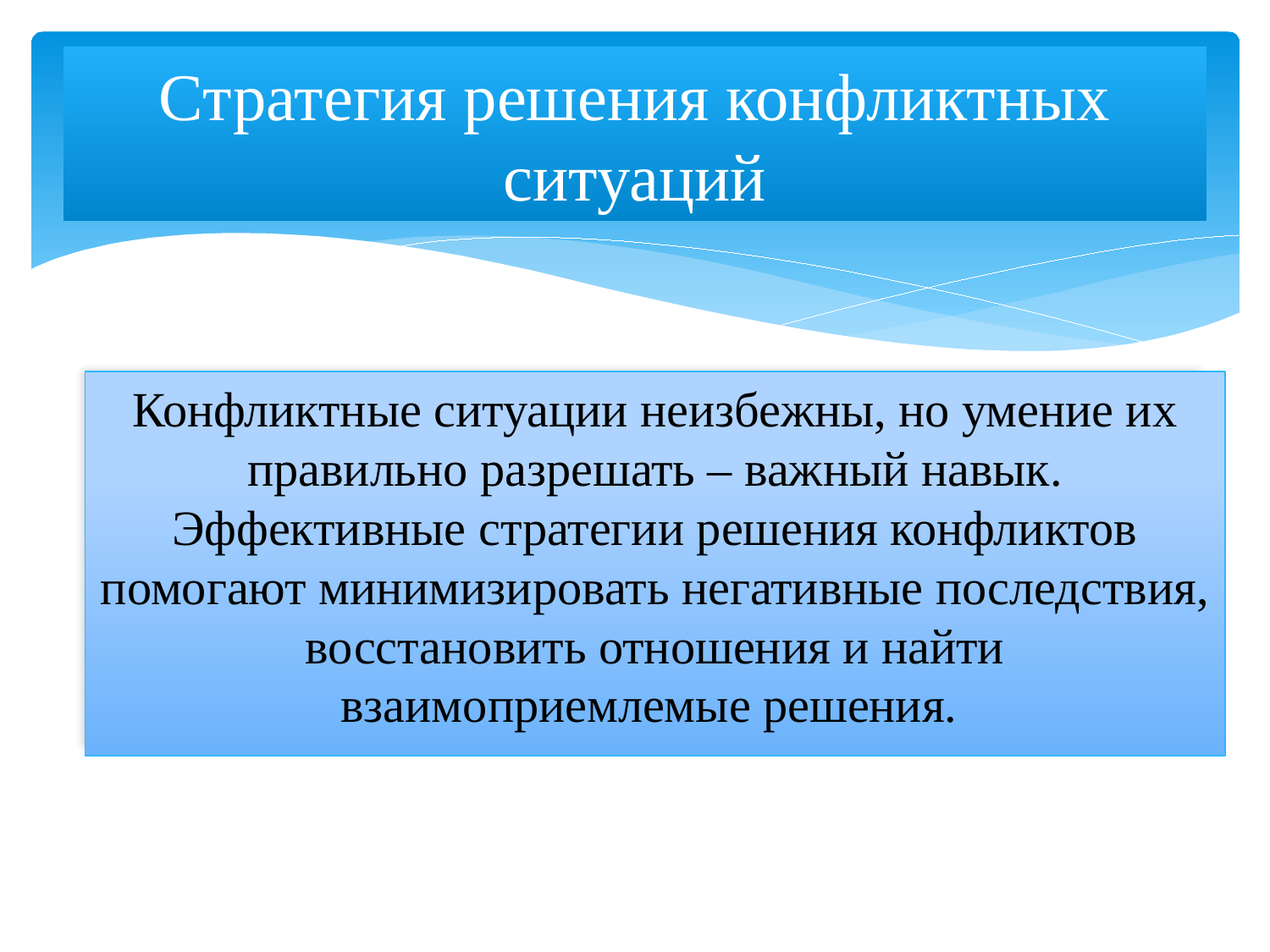

# Стратегия решения конфликтных ситуаций
Конфликтные ситуации неизбежны, но умение их правильно разрешать – важный навык. Эффективные стратегии решения конфликтов помогают минимизировать негативные последствия, восстановить отношения и найти взаимоприемлемые решения.